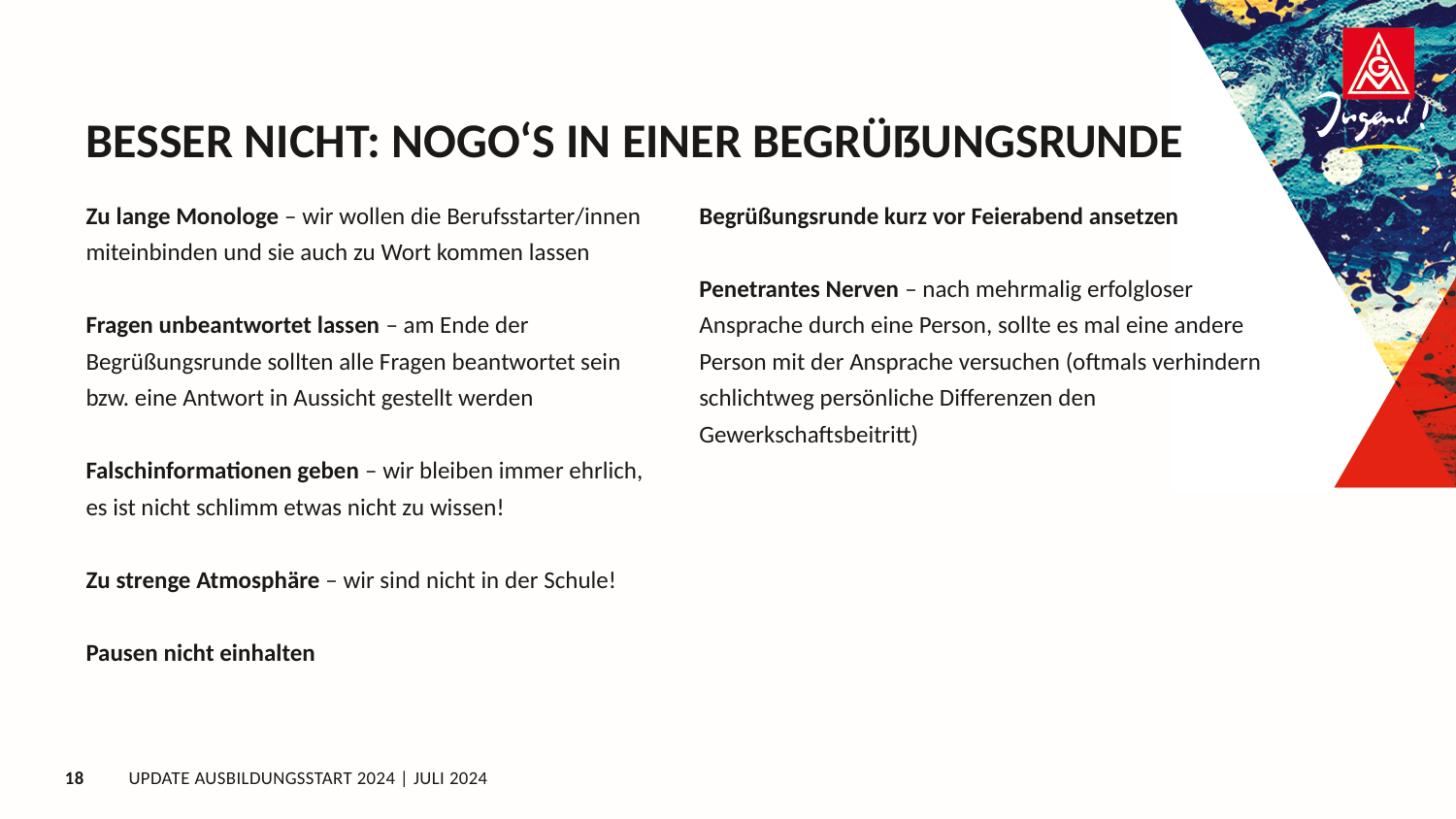

# Besser Nicht: NoGo‘s in einer Begrüßungsrunde
Zu lange Monologe – wir wollen die Berufsstarter/innen miteinbinden und sie auch zu Wort kommen lassen

Fragen unbeantwortet lassen – am Ende der Begrüßungsrunde sollten alle Fragen beantwortet sein bzw. eine Antwort in Aussicht gestellt werden

Falschinformationen geben – wir bleiben immer ehrlich, es ist nicht schlimm etwas nicht zu wissen!

Zu strenge Atmosphäre – wir sind nicht in der Schule!

Pausen nicht einhalten
Begrüßungsrunde kurz vor Feierabend ansetzen

Penetrantes Nerven – nach mehrmalig erfolgloser Ansprache durch eine Person, sollte es mal eine andere Person mit der Ansprache versuchen (oftmals verhindern schlichtweg persönliche Differenzen den Gewerkschaftsbeitritt)